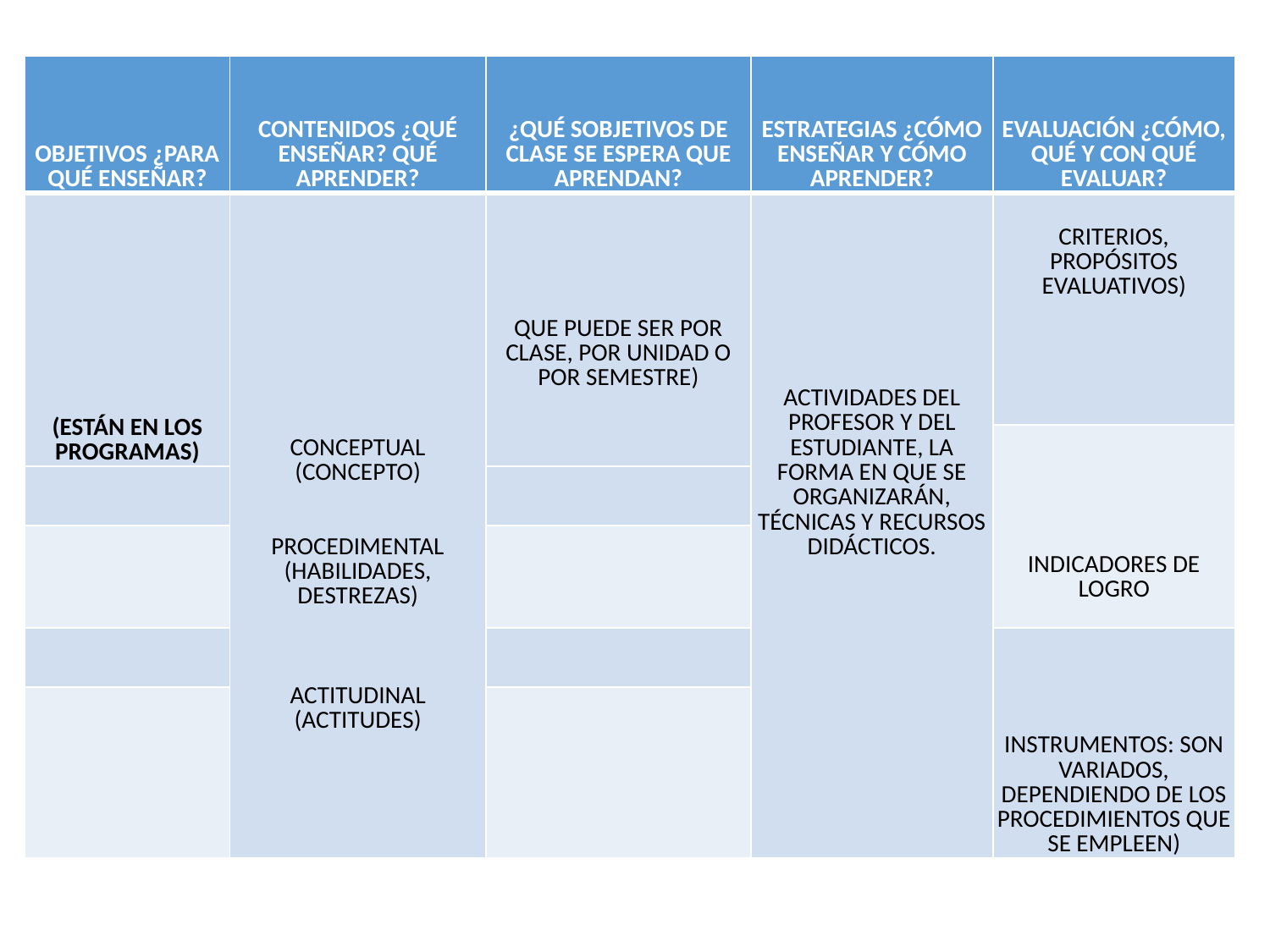

| OBJETIVOS ¿PARA QUÉ ENSEÑAR? | CONTENIDOS ¿QUÉ ENSEÑAR? QUÉ APRENDER? | ¿QUÉ SOBJETIVOS DE CLASE SE ESPERA QUE APRENDAN? | ESTRATEGIAS ¿CÓMO ENSEÑAR Y CÓMO APRENDER? | EVALUACIÓN ¿CÓMO, QUÉ Y CON QUÉ EVALUAR? |
| --- | --- | --- | --- | --- |
| (ESTÁN EN LOS PROGRAMAS) | CONCEPTUAL (CONCEPTO) PROCEDIMENTAL (HABILIDADES, DESTREZAS) ACTITUDINAL (ACTITUDES) | QUE PUEDE SER POR CLASE, POR UNIDAD O POR SEMESTRE) | ACTIVIDADES DEL PROFESOR Y DEL ESTUDIANTE, LA FORMA EN QUE SE ORGANIZARÁN, TÉCNICAS Y RECURSOS DIDÁCTICOS. | CRITERIOS, PROPÓSITOS EVALUATIVOS) |
|  |  |  |  | INDICADORES DE LOGRO |
|  |  |  |  |  |
|  |  |  |  |  |
|  |  |  |  | INSTRUMENTOS: SON VARIADOS, DEPENDIENDO DE LOS PROCEDIMIENTOS QUE SE EMPLEEN) |
|  |  |  |  |  |